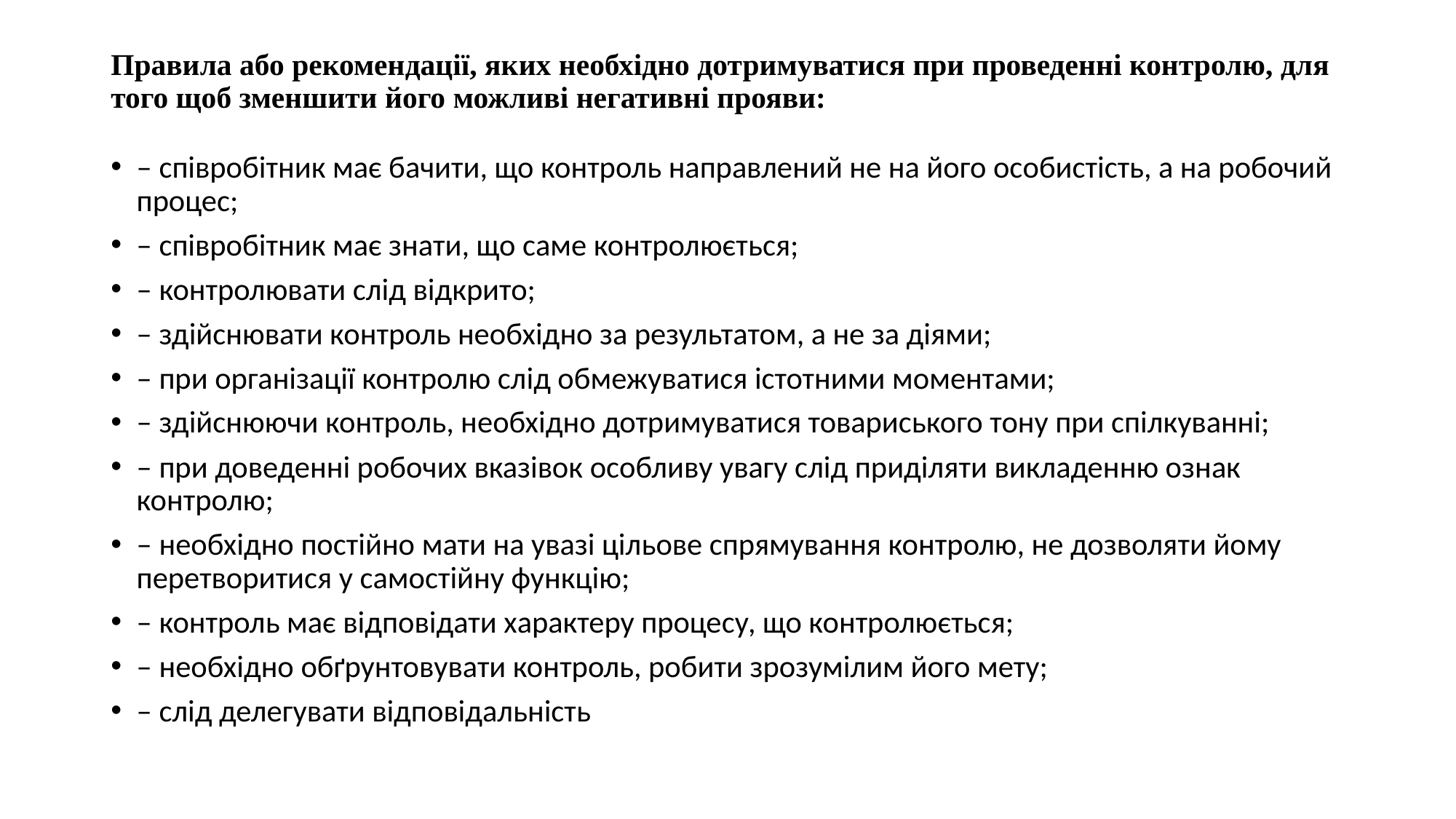

# Правила або рекомендації, яких необхідно дотримуватися при проведенні контролю, для того щоб зменшити його можливі негативні прояви:
– співробітник має бачити, що контроль направлений не на його особистість, а на робочий процес;
– співробітник має знати, що саме контролюється;
– контролювати слід відкрито;
– здійснювати контроль необхідно за результатом, а не за діями;
– при організації контролю слід обмежуватися істотними моментами;
– здійснюючи контроль, необхідно дотримуватися товариського тону при спілкуванні;
– при доведенні робочих вказівок особливу увагу слід приділяти викладенню ознак контролю;
– необхідно постійно мати на увазі цільове спрямування контролю, не дозволяти йому перетворитися у самостійну функцію;
– контроль має відповідати характеру процесу, що контролюється;
– необхідно обґрунтовувати контроль, робити зрозумілим його мету;
– слід делегувати відповідальність